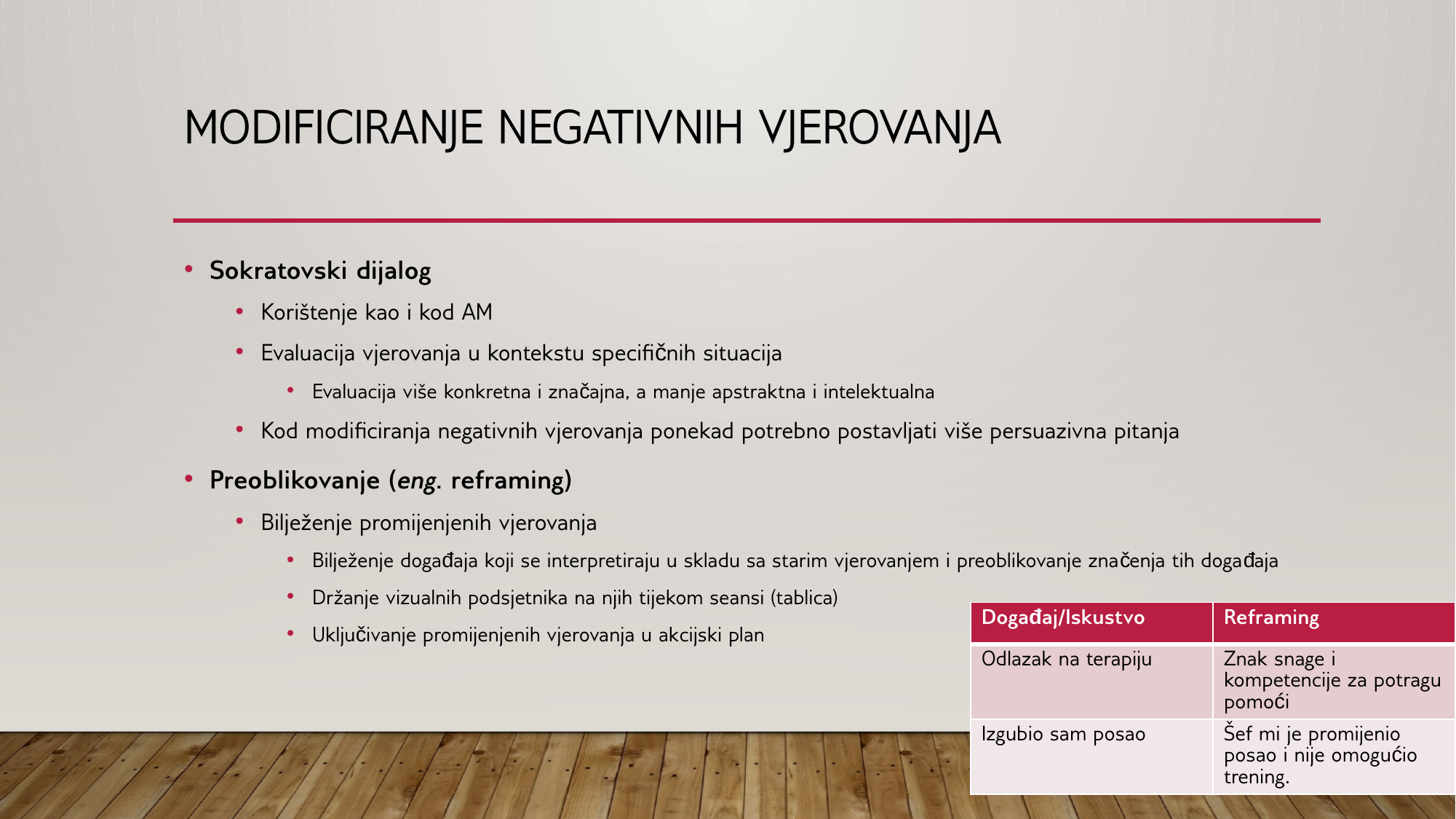

# Modificiranje negativnih vjerovanja
Sokratovski dijalog
Korištenje kao i kod AM
Evaluacija vjerovanja u kontekstu specifičnih situacija
Evaluacija više konkretna i značajna, a manje apstraktna i intelektualna
Kod modificiranja negativnih vjerovanja ponekad potrebno postavljati više persuazivna pitanja
Preoblikovanje (eng. reframing)
Bilježenje promijenjenih vjerovanja
Bilježenje događaja koji se interpretiraju u skladu sa starim vjerovanjem i preoblikovanje značenja tih događaja
Držanje vizualnih podsjetnika na njih tijekom seansi (tablica)
Uključivanje promijenjenih vjerovanja u akcijski plan
| Događaj/Iskustvo | Reframing |
| --- | --- |
| Odlazak na terapiju | Znak snage i kompetencije za potragu pomoći |
| Izgubio sam posao | Šef mi je promijenio posao i nije omogućio trening. |